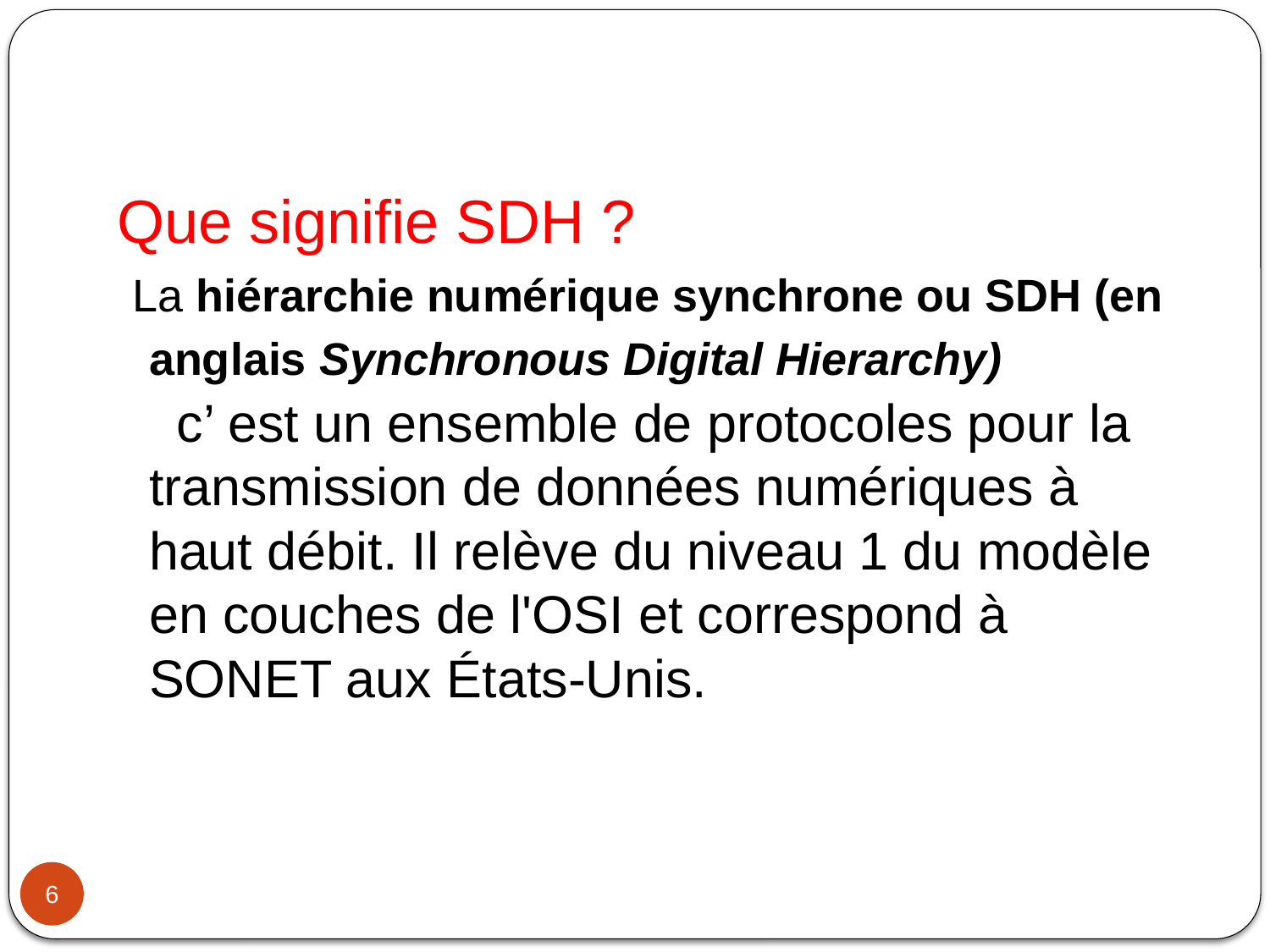

#
Que signifie SDH ?
 La hiérarchie numérique synchrone ou SDH (en anglais Synchronous Digital Hierarchy)
    c’ est un ensemble de protocoles pour la transmission de données numériques à haut débit. Il relève du niveau 1 du modèle en couches de l'OSI et correspond à SONET aux États-Unis.

6